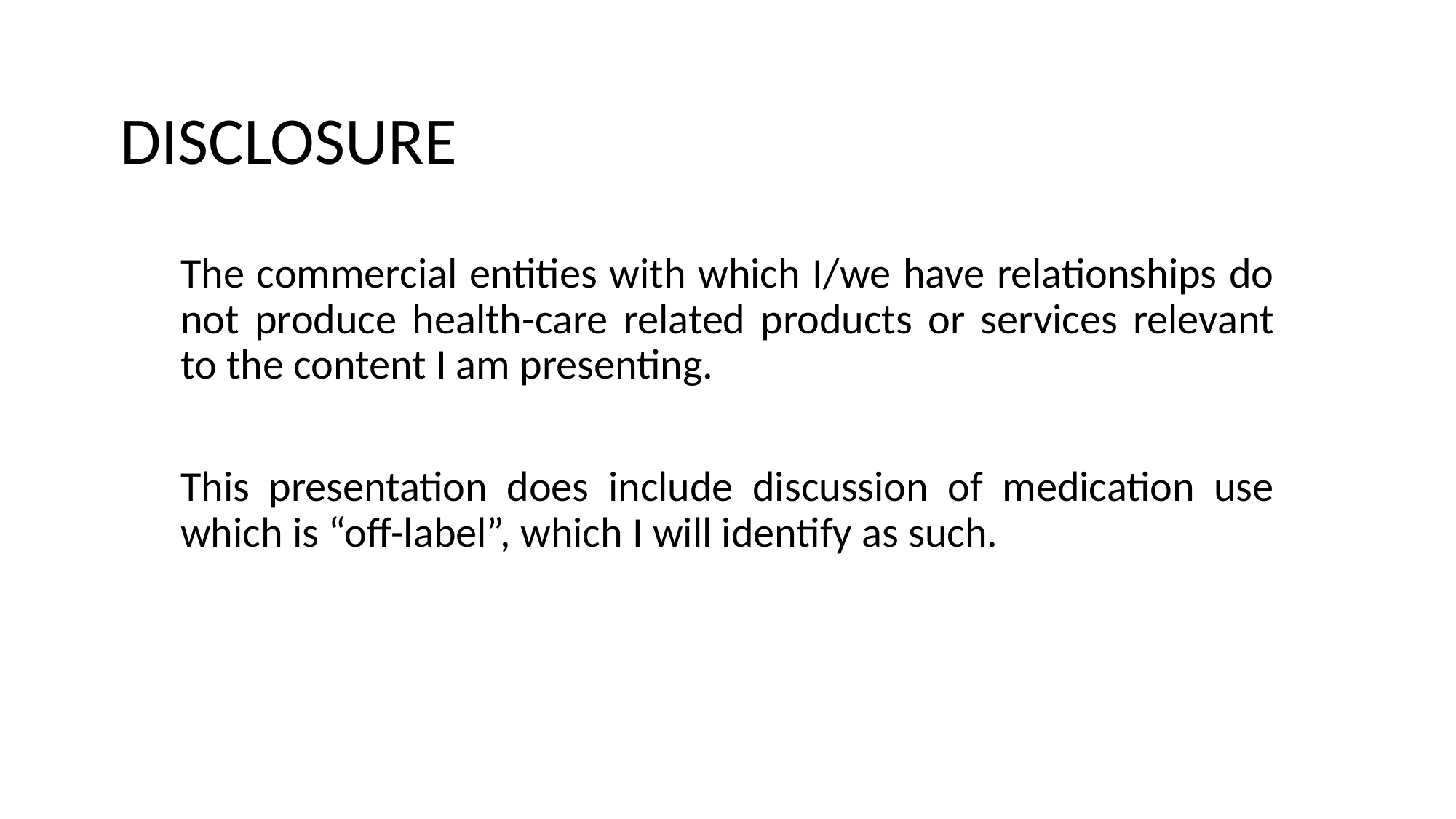

DISCLOSURE
The commercial entities with which I/we have relationships do not produce health-care related products or services relevant to the content I am presenting.

This presentation does include discussion of medication use which is “off-label”, which I will identify as such.